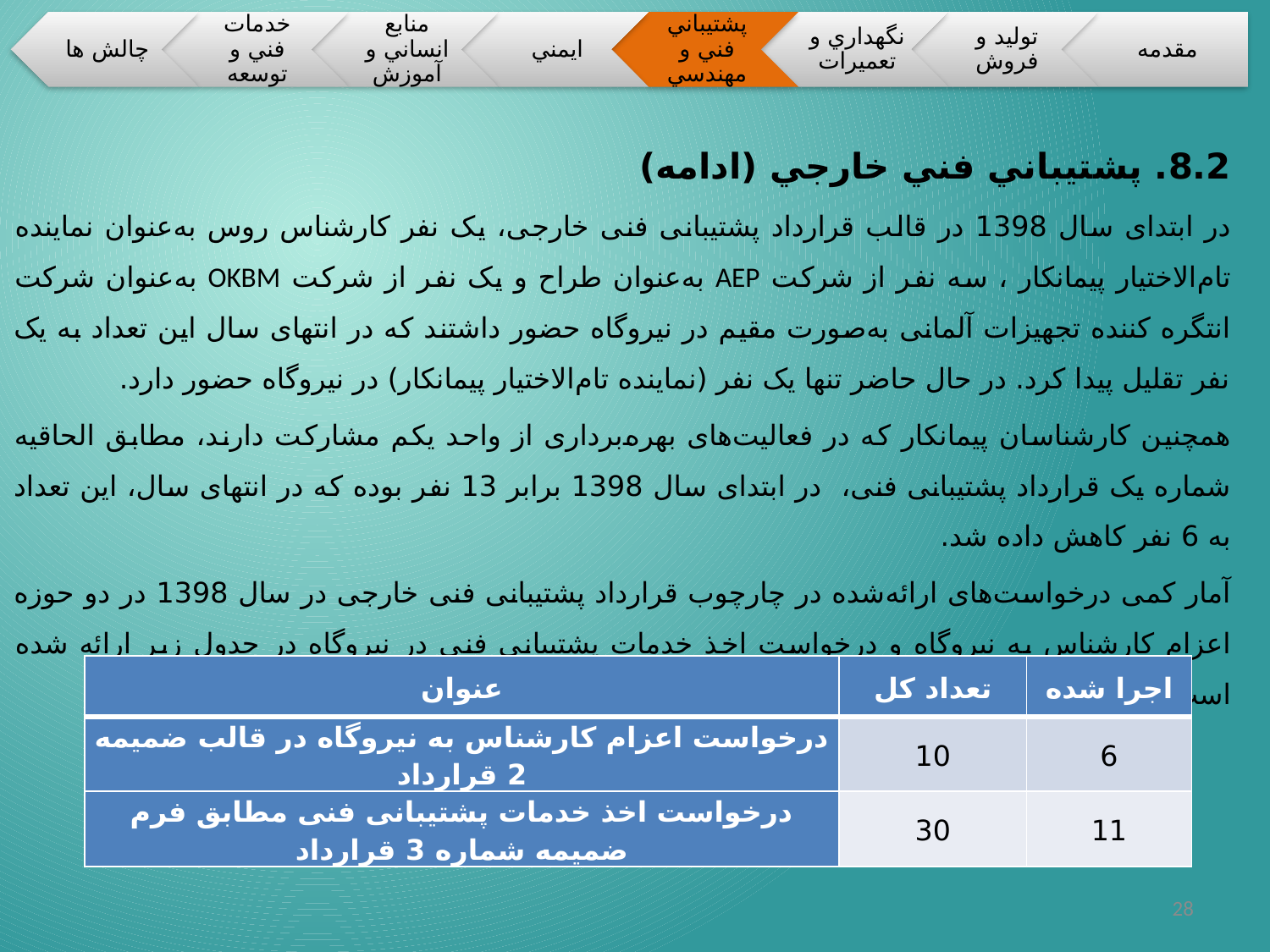

مقدمه
توليد و فروش
نگهداري و تعميرات
پشتيباني فني و مهندسي
ايمني
منابع انساني و آموزش
خدمات فني و توسعه
چالش ها
8.2. پشتيباني فني خارجي (ادامه)
در ابتدای سال 1398 در قالب قرارداد پشتیبانی فنی خارجی، یک نفر کارشناس روس به‌عنوان نماینده تام‌الاختیار پیمانکار ، سه نفر از شرکت AEP به‌عنوان طراح و یک نفر از شرکت OKBM به‌عنوان شرکت انتگره کننده تجهیزات آلمانی به‌صورت مقیم در نیروگاه حضور داشتند که در انتهای سال این تعداد به یک نفر تقلیل پیدا کرد. در حال حاضر تنها یک نفر (نماینده تام‌الاختیار پیمانکار) در نیروگاه حضور دارد.
همچنین کارشناسان پیمانکار که در فعالیت‌های بهره‌برداری از واحد یکم مشارکت دارند، مطابق الحاقیه شماره یک قرارداد پشتیبانی فنی،  در ابتدای سال 1398 برابر 13 نفر بوده که در انتهای سال، این تعداد به 6 نفر کاهش داده شد.
آمار کمی درخواست‌های ارائه‌شده در چارچوب قرارداد پشتیبانی فنی خارجی در سال 1398 در دو حوزه اعزام کارشناس به نیروگاه و درخواست اخذ خدمات پشتیبانی فنی در نیروگاه در جدول زیر ارائه شده است:
| عنوان | تعداد کل | اجرا شده |
| --- | --- | --- |
| درخواست اعزام کارشناس به نیروگاه در قالب ضمیمه 2 قرارداد | 10 | 6 |
| درخواست اخذ خدمات پشتیبانی فنی مطابق فرم ضمیمه شماره 3 قرارداد | 30 | 11 |
28